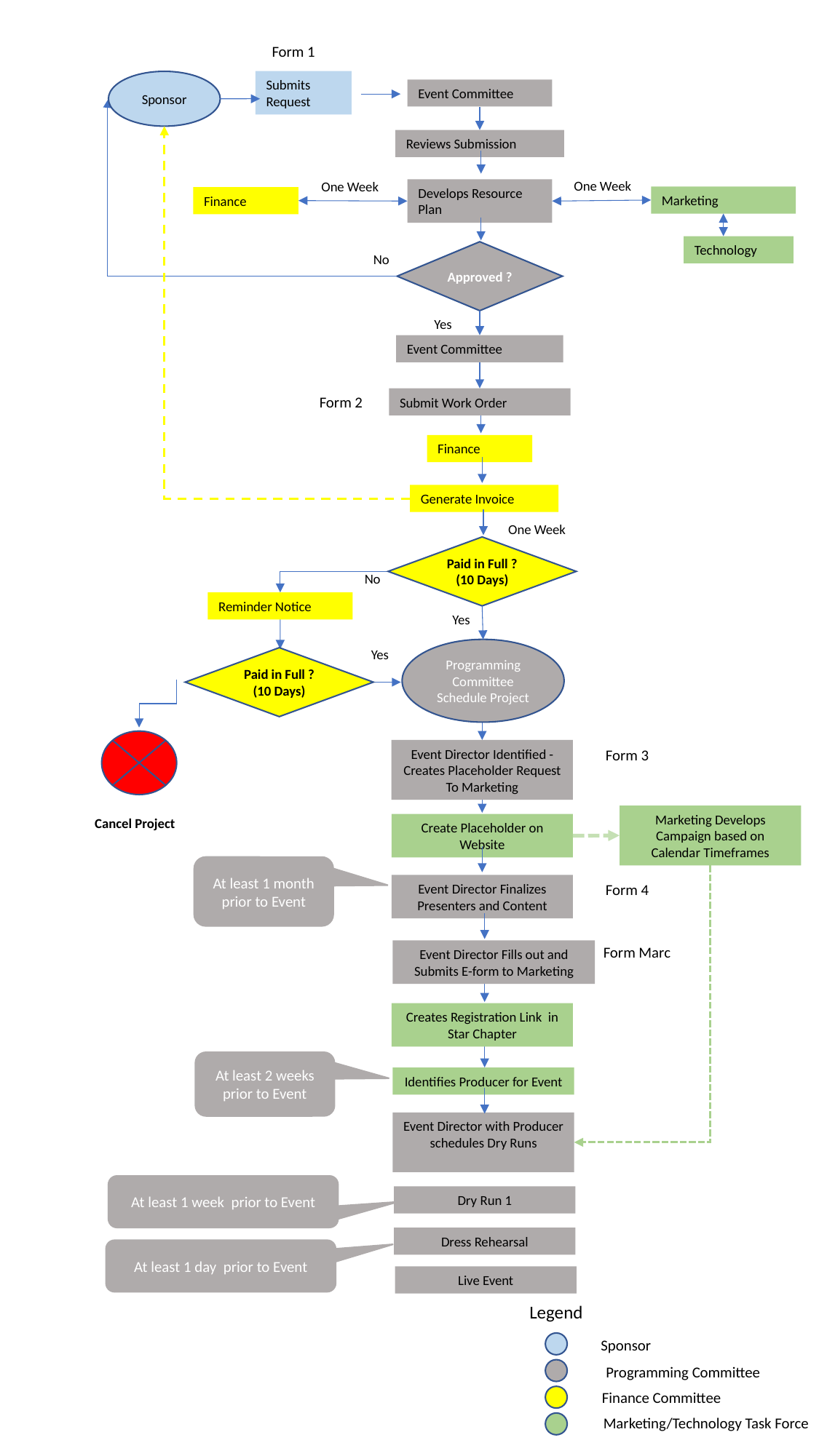

Form 1
Submits
Request
Sponsor
Event Committee
Reviews Submission
One Week
One Week
Develops Resource Plan
Marketing
Finance
Technology
Approved ?
No
Yes
Event Committee
Form 2
Submit Work Order
Finance
Generate Invoice
One Week
Paid in Full ?
(10 Days)
No
Reminder Notice
Yes
Programming Committee Schedule Project
Yes
Paid in Full ?
(10 Days)

Event Director Identified - Creates Placeholder Request
To Marketing
Form 3
Marketing Develops Campaign based on Calendar Timeframes
Cancel Project
Create Placeholder on Website
At least 1 month prior to Event
Form 4
Event Director Finalizes Presenters and Content
Form Marc
Event Director Fills out and Submits E-form to Marketing
Creates Registration Link  in Star Chapter
At least 2 weeks prior to Event
Identifies Producer for Event
Event Director with Producer schedules Dry Runs
At least 1 week  prior to Event
Dry Run 1
Dress Rehearsal
At least 1 day  prior to Event
Live Event
Legend

Sponsor

Programming Committee

Finance Committee

Marketing/Technology Task Force